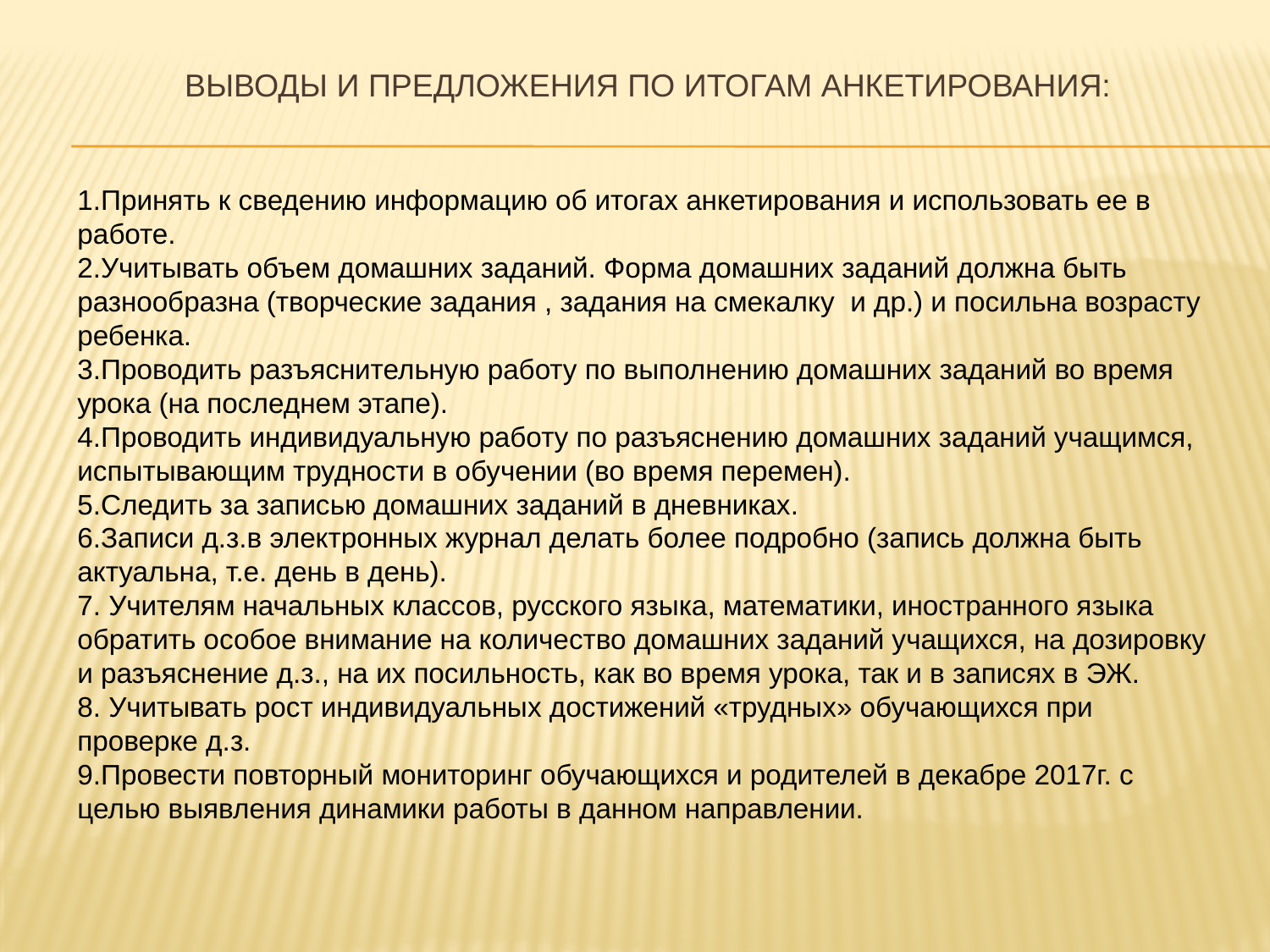

Выводы и предложения по итогам анкетирования:
1.Принять к сведению информацию об итогах анкетирования и использовать ее в работе.
2.Учитывать объем домашних заданий. Форма домашних заданий должна быть разнообразна (творческие задания , задания на смекалку  и др.) и посильна возрасту ребенка.
3.Проводить разъяснительную работу по выполнению домашних заданий во время урока (на последнем этапе).
4.Проводить индивидуальную работу по разъяснению домашних заданий учащимся, испытывающим трудности в обучении (во время перемен).
5.Следить за записью домашних заданий в дневниках.
6.Записи д.з.в электронных журнал делать более подробно (запись должна быть актуальна, т.е. день в день).
7. Учителям начальных классов, русского языка, математики, иностранного языка обратить особое внимание на количество домашних заданий учащихся, на дозировку и разъяснение д.з., на их посильность, как во время урока, так и в записях в ЭЖ.
8. Учитывать рост индивидуальных достижений «трудных» обучающихся при проверке д.з.
9.Провести повторный мониторинг обучающихся и родителей в декабре 2017г. с целью выявления динамики работы в данном направлении.